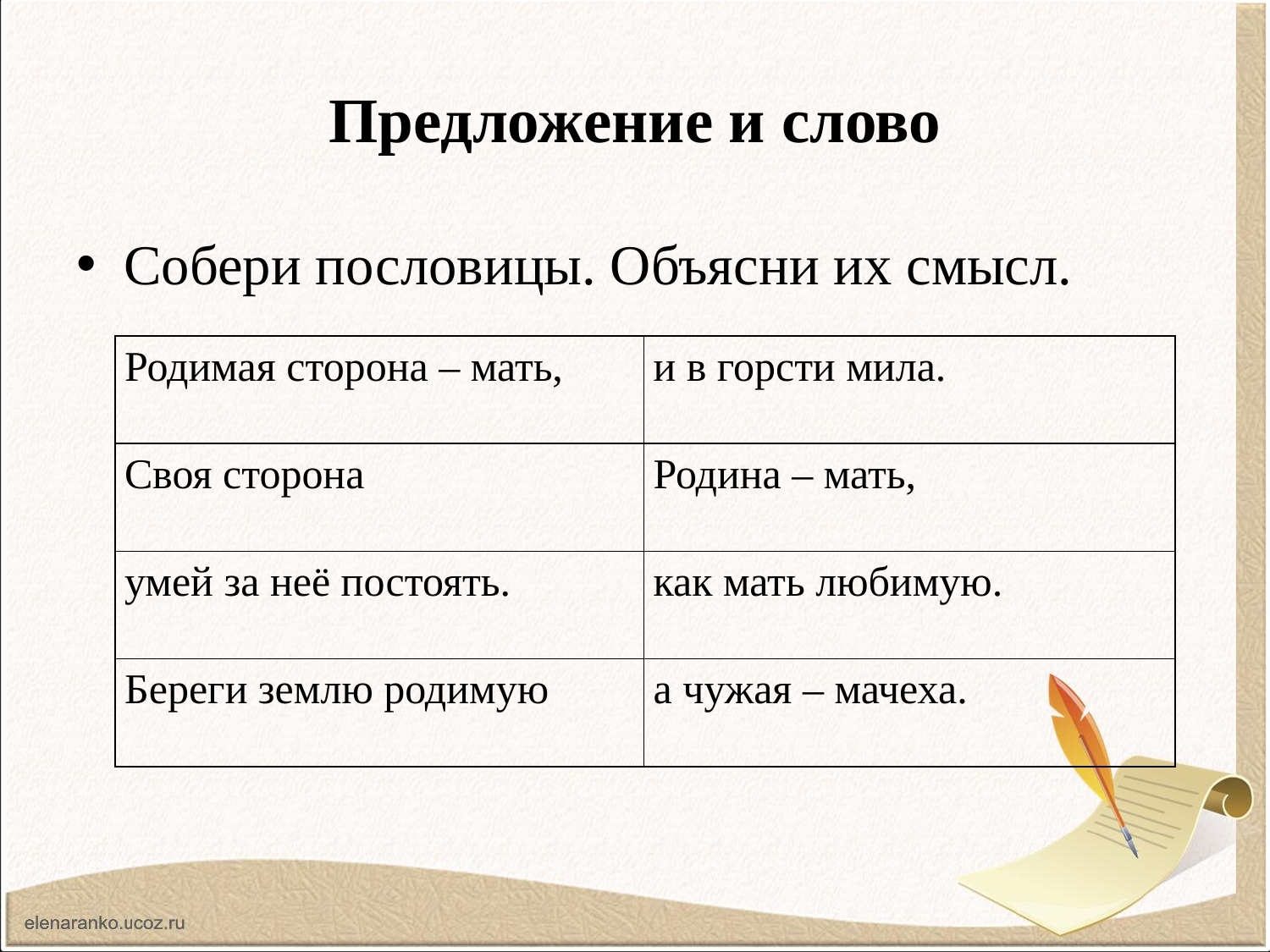

# Предложение и слово
Собери пословицы. Объясни их смысл.
| Родимая сторона – мать, | и в горсти мила. |
| --- | --- |
| Своя сторона | Родина – мать, |
| умей за неё постоять. | как мать любимую. |
| Береги землю родимую | а чужая – мачеха. |